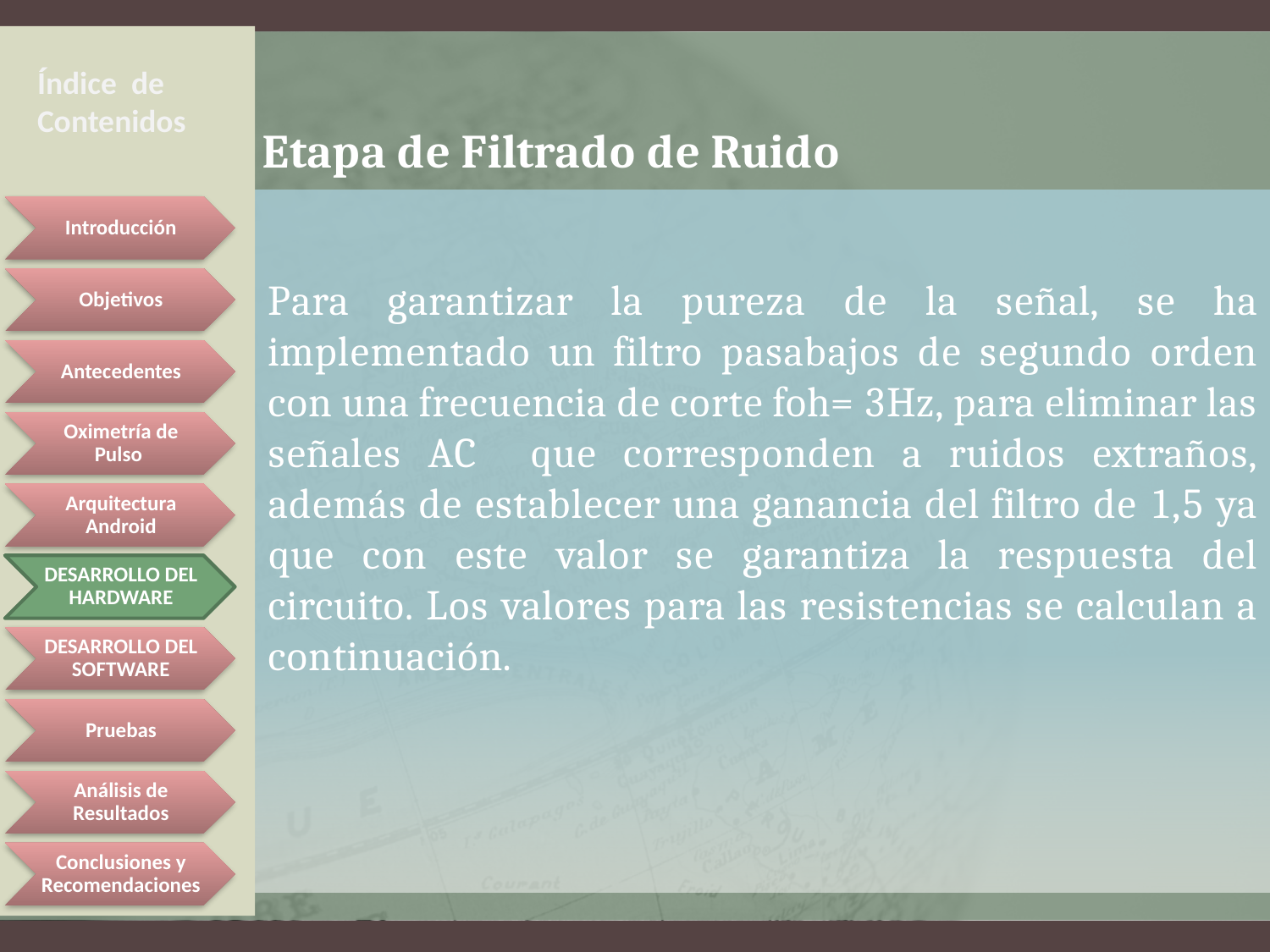

Índice  de Contenidos
# Etapa de Filtrado de Ruido
Introducción
Objetivos
Antecedentes
Oximetría de Pulso
Arquitectura Android
DESARROLLO DEL HARDWARE
DESARROLLO DEL SOFTWARE
Pruebas
Análisis de Resultados
Conclusiones y Recomendaciones

Para garantizar la pureza de la señal, se ha implementado un filtro pasabajos de segundo orden con una frecuencia de corte foh= 3Hz, para eliminar las señales AC  que corresponden a ruidos extraños, además de establecer una ganancia del filtro de 1,5 ya que con este valor se garantiza la respuesta del circuito. Los valores para las resistencias se calculan a continuación.